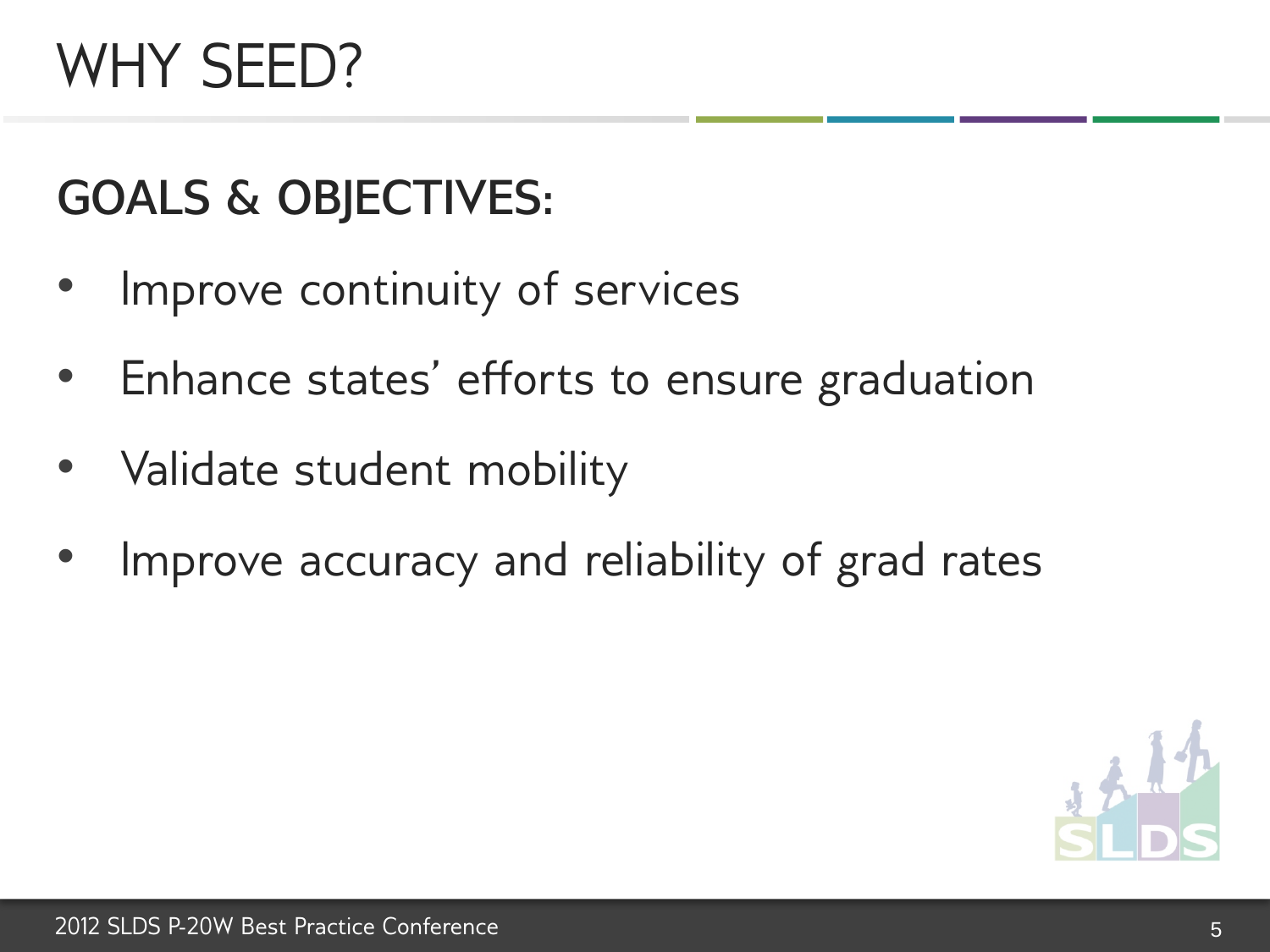

# Why SEED?
GOALS & OBJECTIVES:
Improve continuity of services
Enhance states’ efforts to ensure graduation
Validate student mobility
Improve accuracy and reliability of grad rates

5